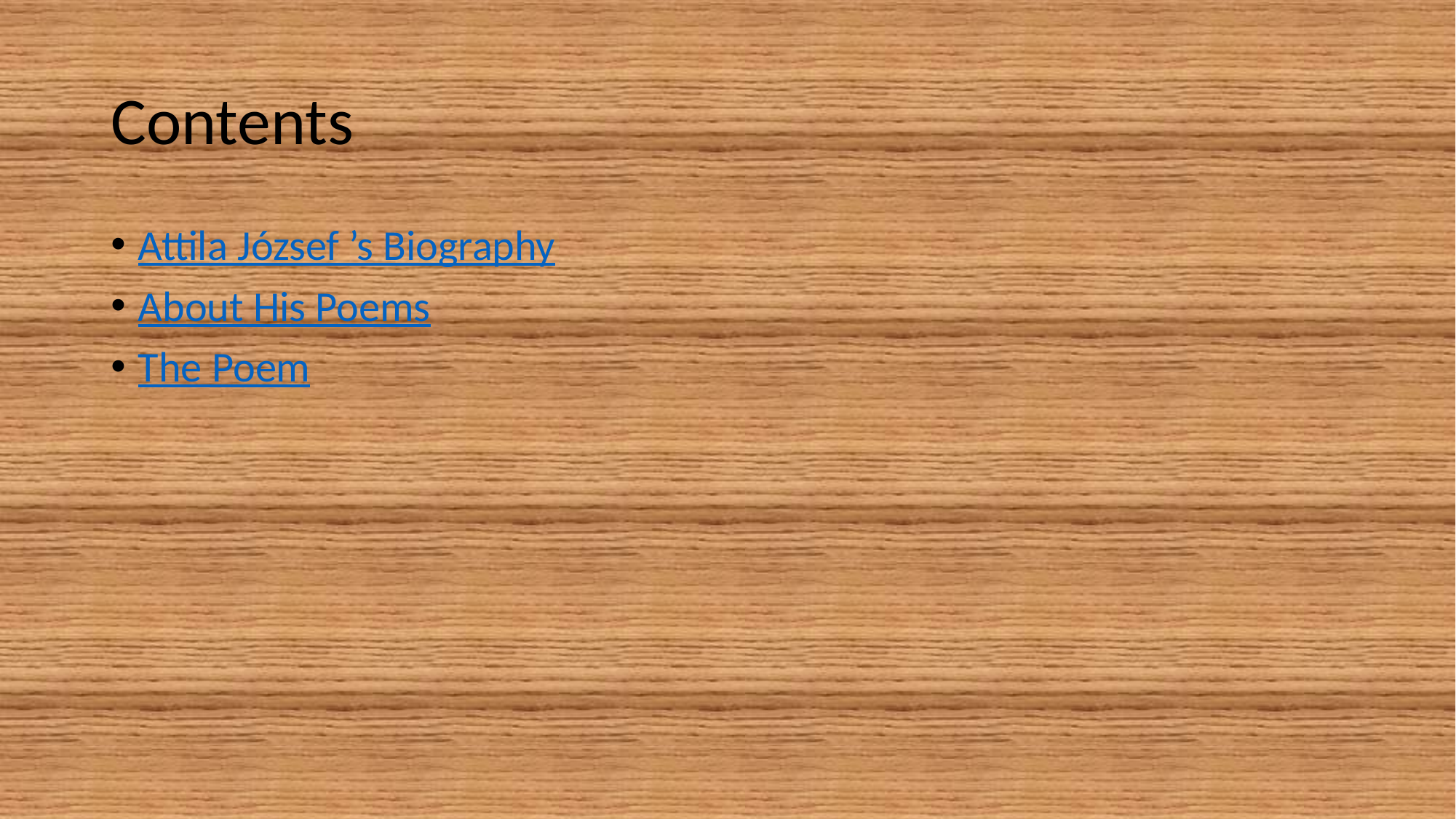

# Contents
Attila József ’s Biography
About His Poems
The Poem